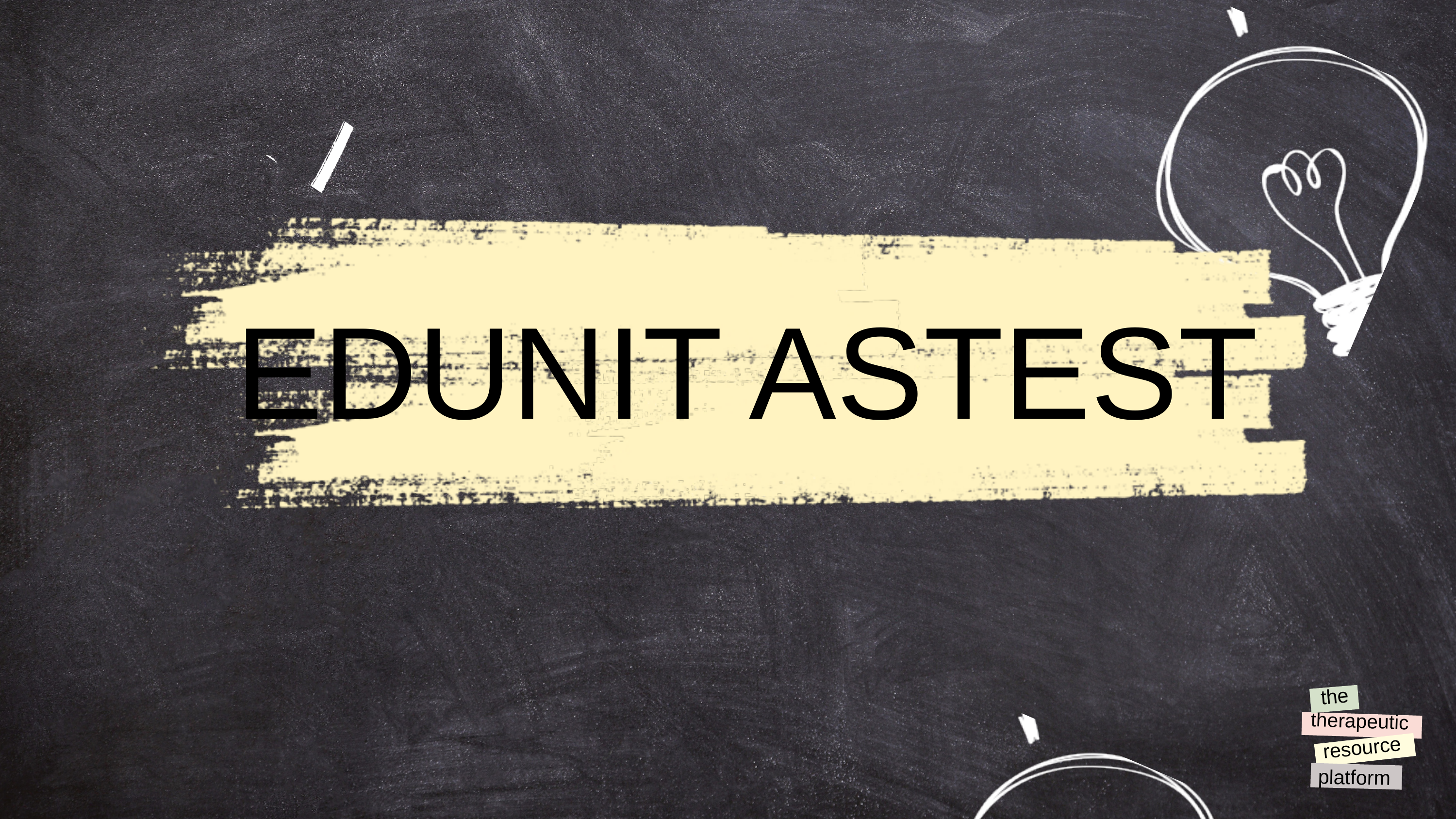

EDUNIT ASTEST

the

therapeutic

resource
platform

@reallygreatsite